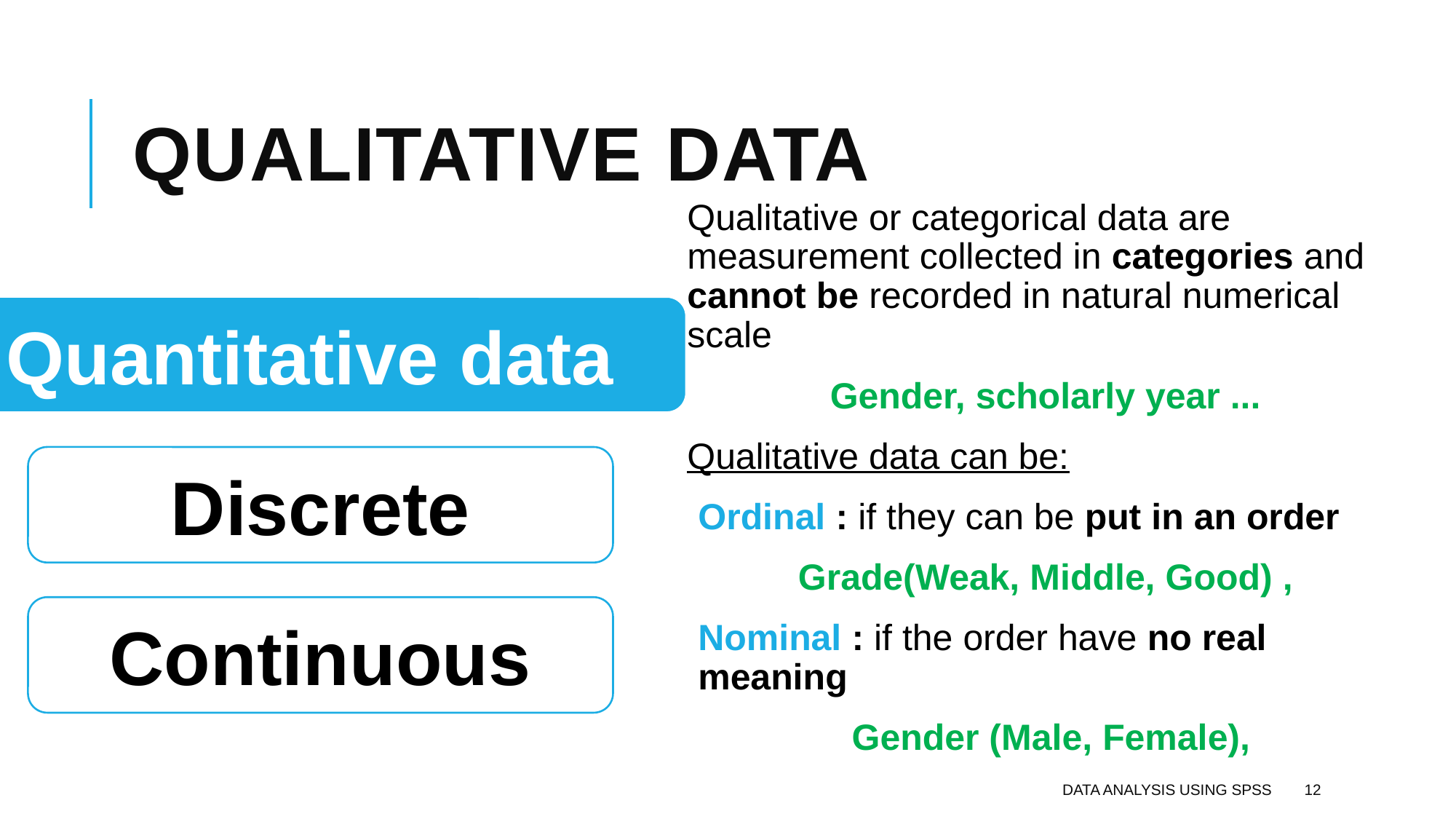

# Qualitative data
Qualitative or categorical data are measurement collected in categories and cannot be recorded in natural numerical scale
Gender, scholarly year ...
Qualitative data can be:
Ordinal : if they can be put in an order
Grade(Weak, Middle, Good) ,
Nominal : if the order have no real meaning
Gender (Male, Female),

Quantitative data
Discrete
Continuous
Qualitative data
Ordinal
Nominal
Data analysis using SPSS
12